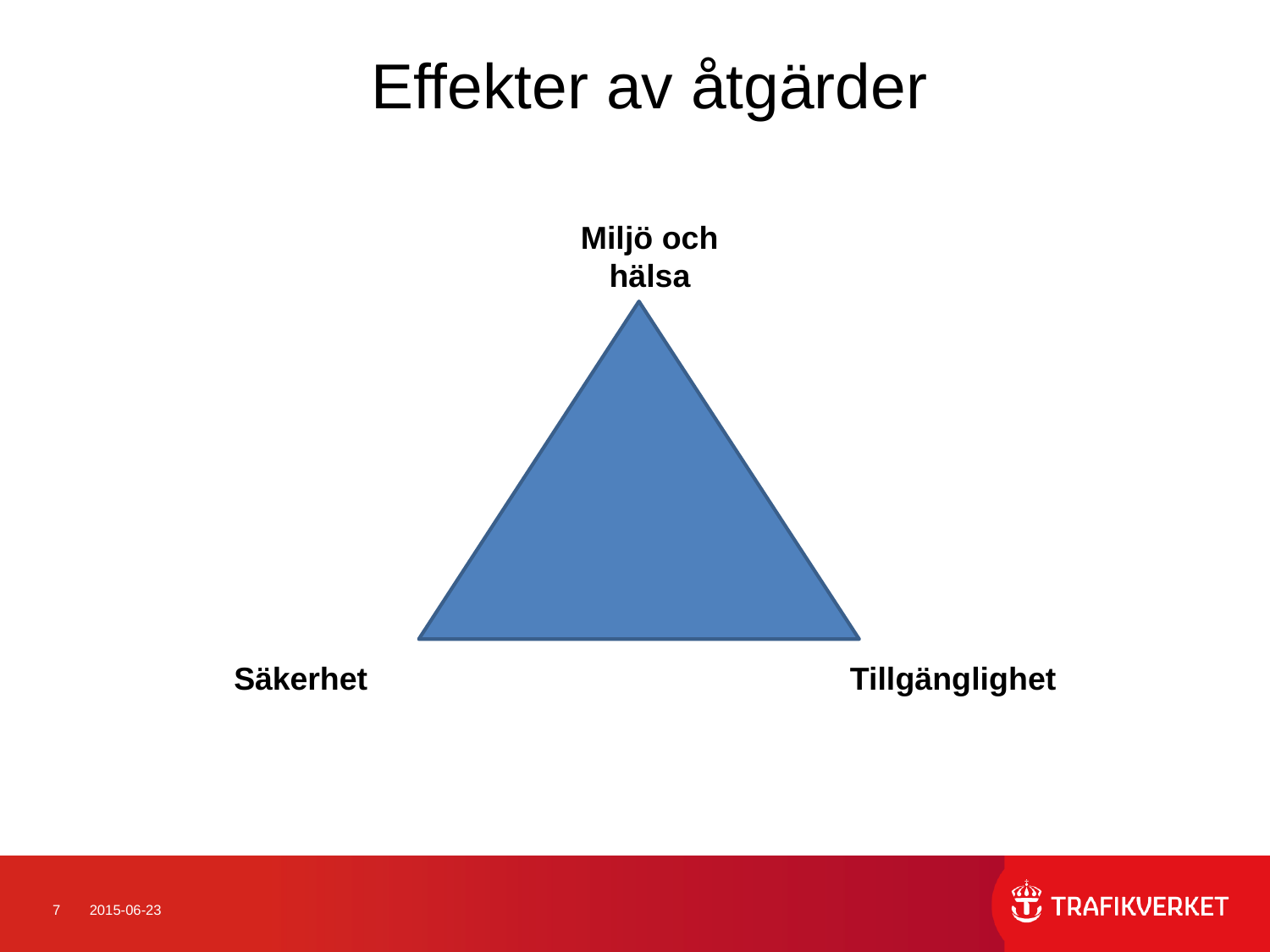

Effekter av åtgärder
Miljö och hälsa

Säkerhet
Tillgänglighet